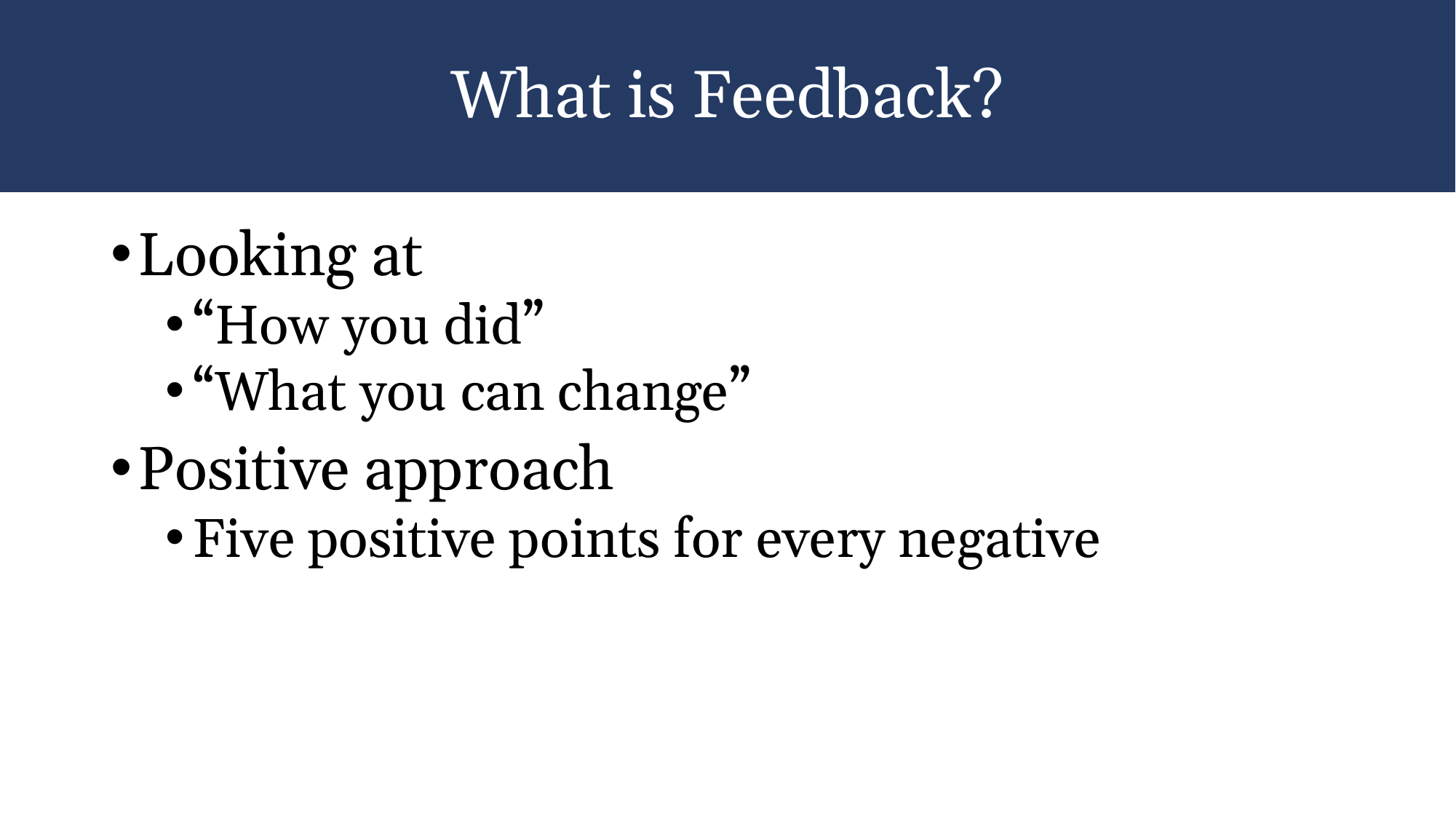

# What is Feedback?
Looking at
“How you did”
“What you can change”
Positive approach
Five positive points for every negative